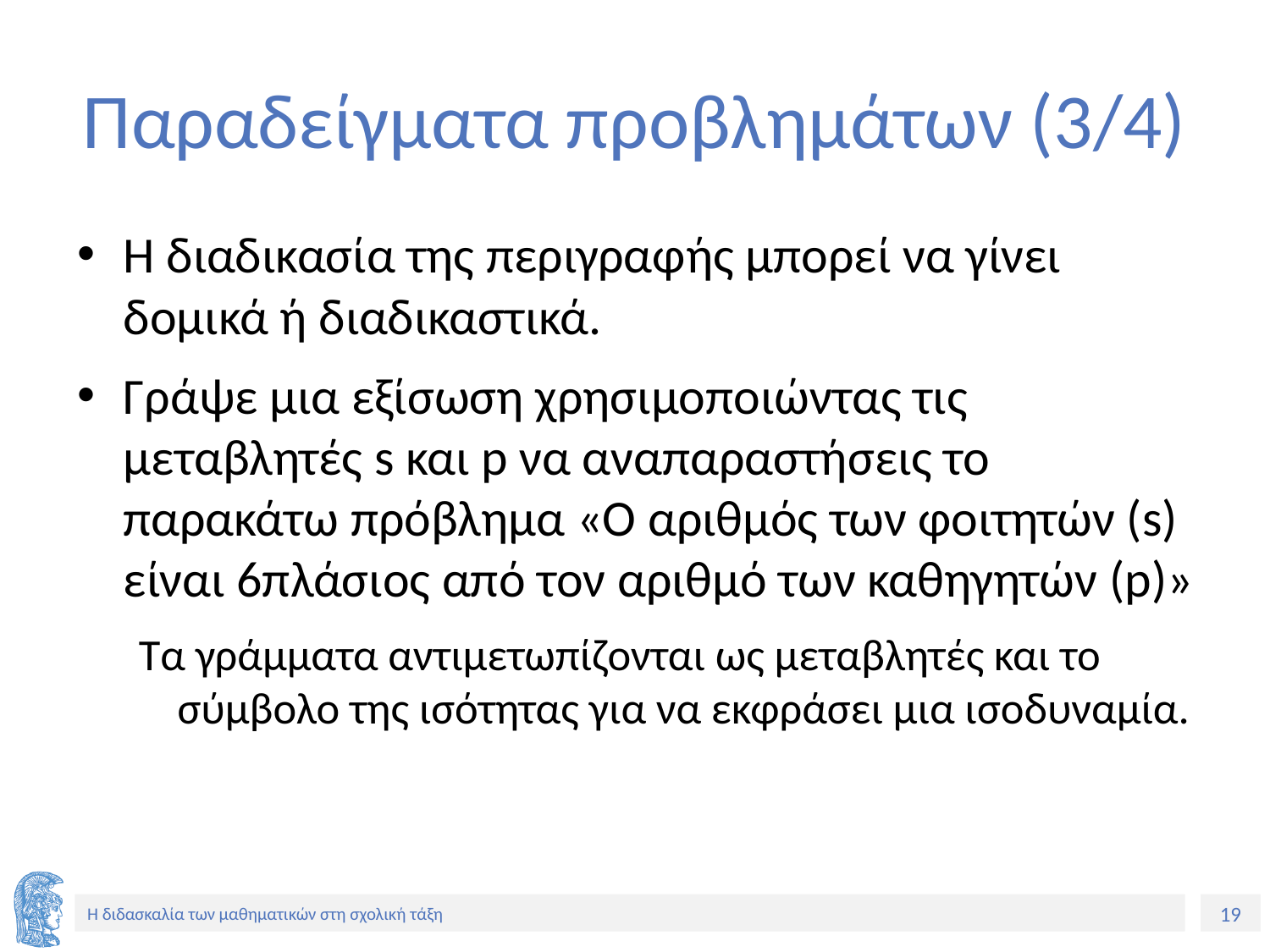

# Παραδείγματα προβλημάτων (3/4)
Η διαδικασία της περιγραφής μπορεί να γίνει δομικά ή διαδικαστικά.
Γράψε μια εξίσωση χρησιμοποιώντας τις μεταβλητές s και p να αναπαραστήσεις το παρακάτω πρόβλημα «Ο αριθμός των φοιτητών (s) είναι 6πλάσιος από τον αριθμό των καθηγητών (p)»
Τα γράμματα αντιμετωπίζονται ως μεταβλητές και το σύμβολο της ισότητας για να εκφράσει μια ισοδυναμία.